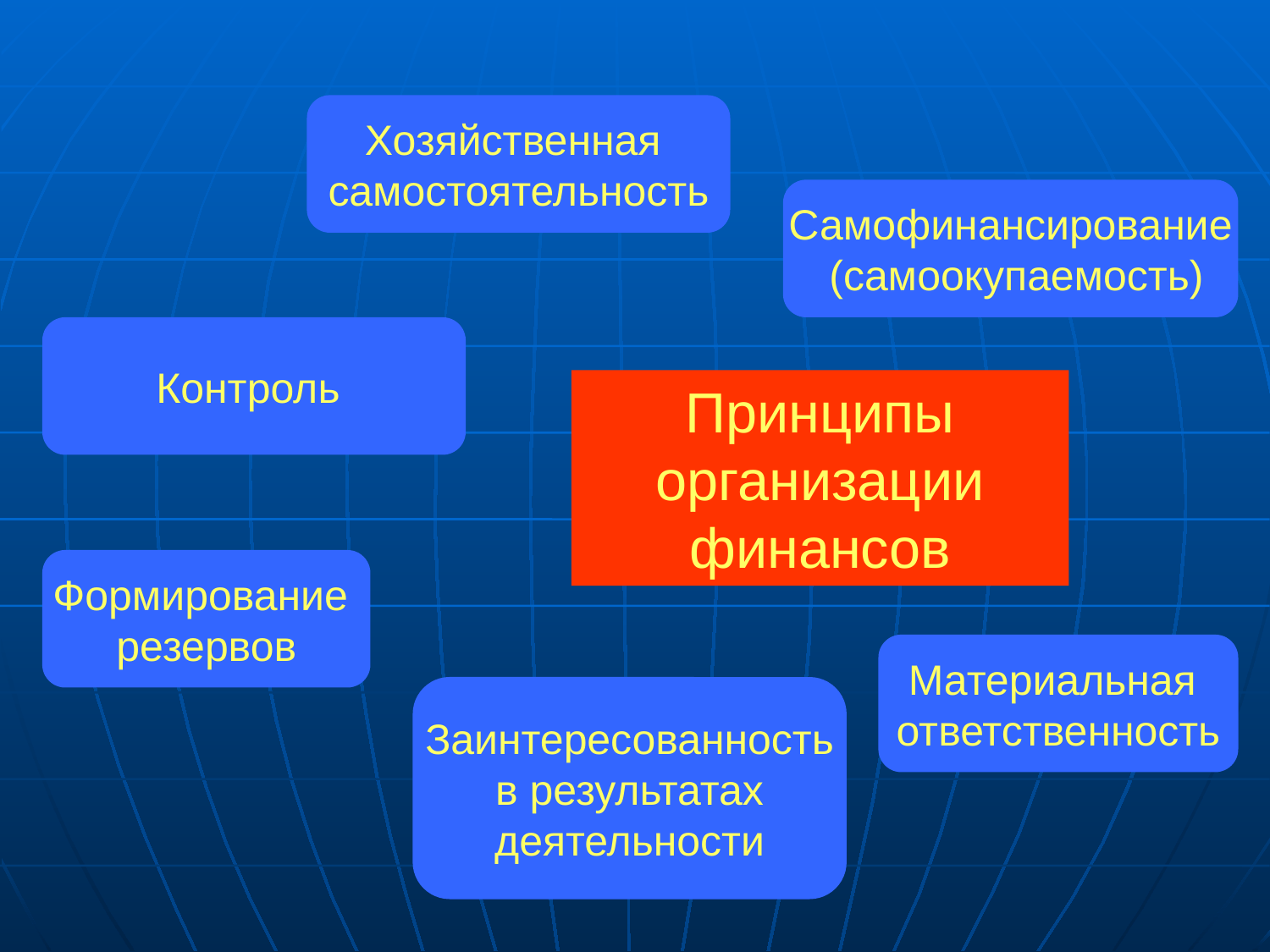

Хозяйственная
самостоятельность
Самофинансирование
 (самоокупаемость)
Контроль
Принципы организации финансов
Формирование
резервов
Материальная
ответственность
Заинтересованность
в результатах
деятельности